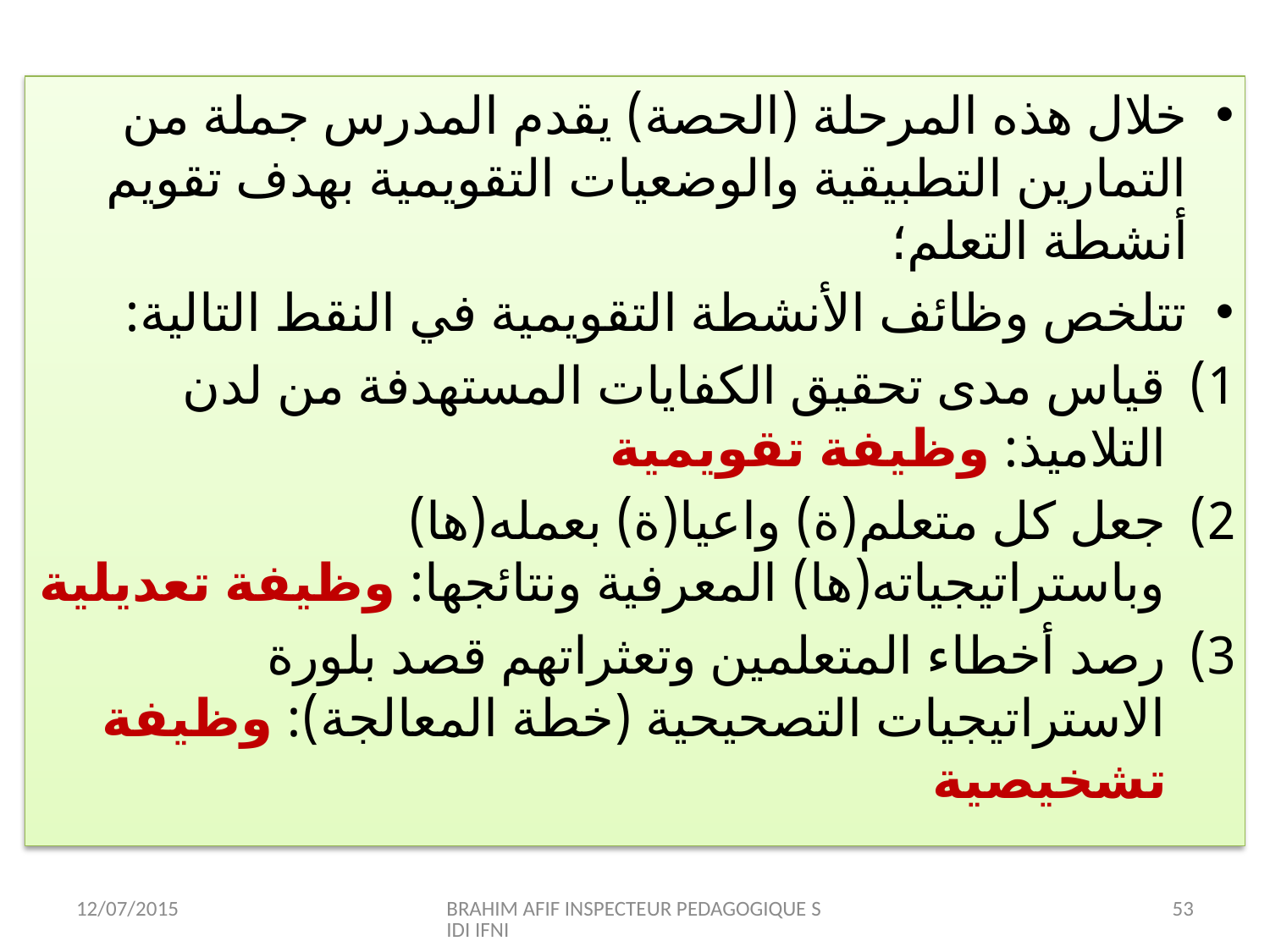

خلال هذه المرحلة (الحصة) يقدم المدرس جملة من التمارين التطبيقية والوضعيات التقويمية بهدف تقويم أنشطة التعلم؛
تتلخص وظائف الأنشطة التقويمية في النقط التالية:
قياس مدى تحقيق الكفايات المستهدفة من لدن التلاميذ: وظيفة تقويمية
جعل كل متعلم(ة) واعيا(ة) بعمله(ها) وباستراتيجياته(ها) المعرفية ونتائجها: وظيفة تعديلية
رصد أخطاء المتعلمين وتعثراتهم قصد بلورة الاستراتيجيات التصحيحية (خطة المعالجة): وظيفة تشخيصية
12/07/2015
BRAHIM AFIF INSPECTEUR PEDAGOGIQUE SIDI IFNI
53